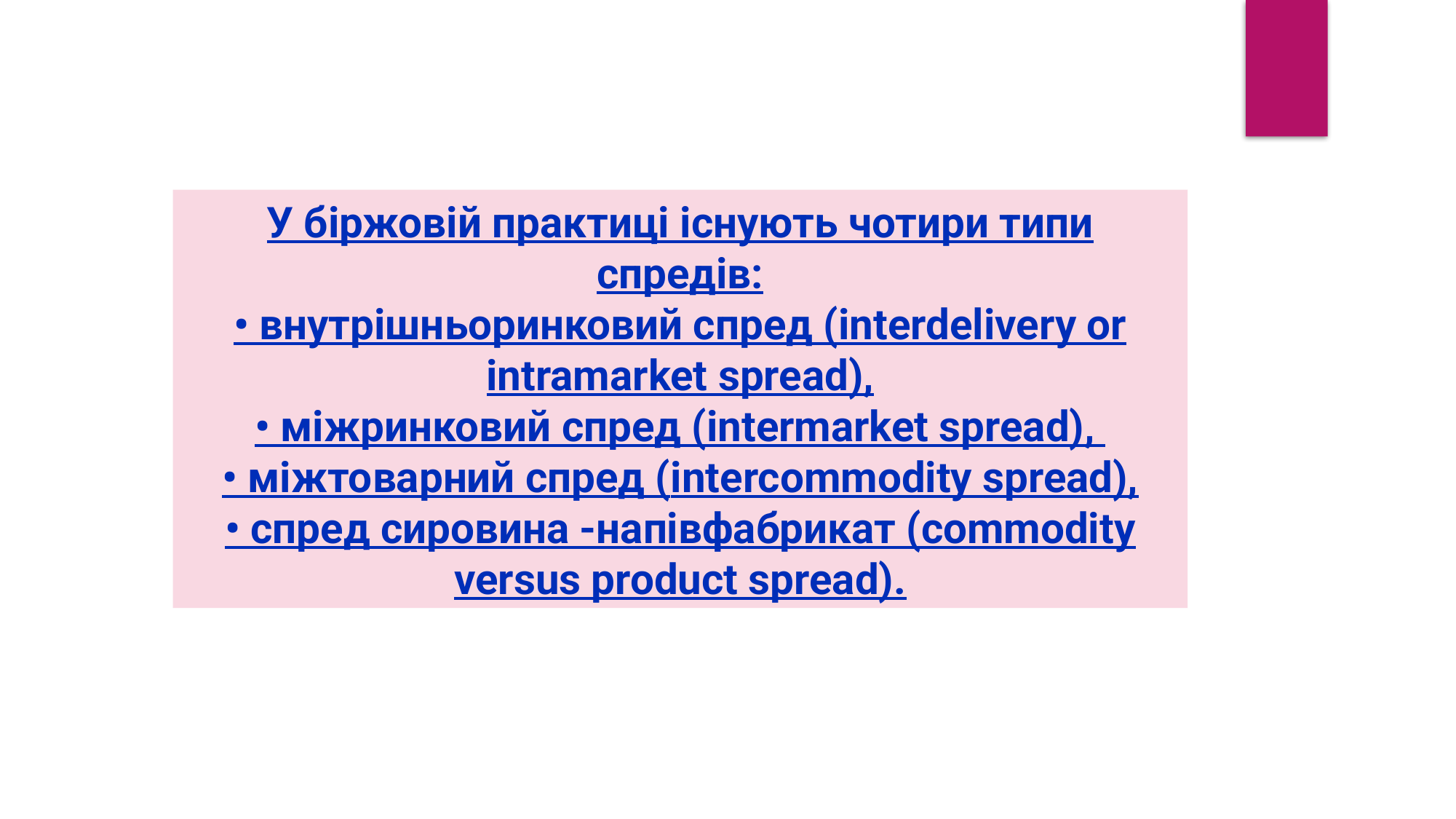

У біржовій практиці існують чотири типи спредів:
• внутрішньоринковий спред (interdelivery or intramarket spread),
• міжринковий спред (intermarket spread), 
• міжтоварний спред (intercommodity spread),
• спред сировина -напівфабрикат (commodity versus product spread).